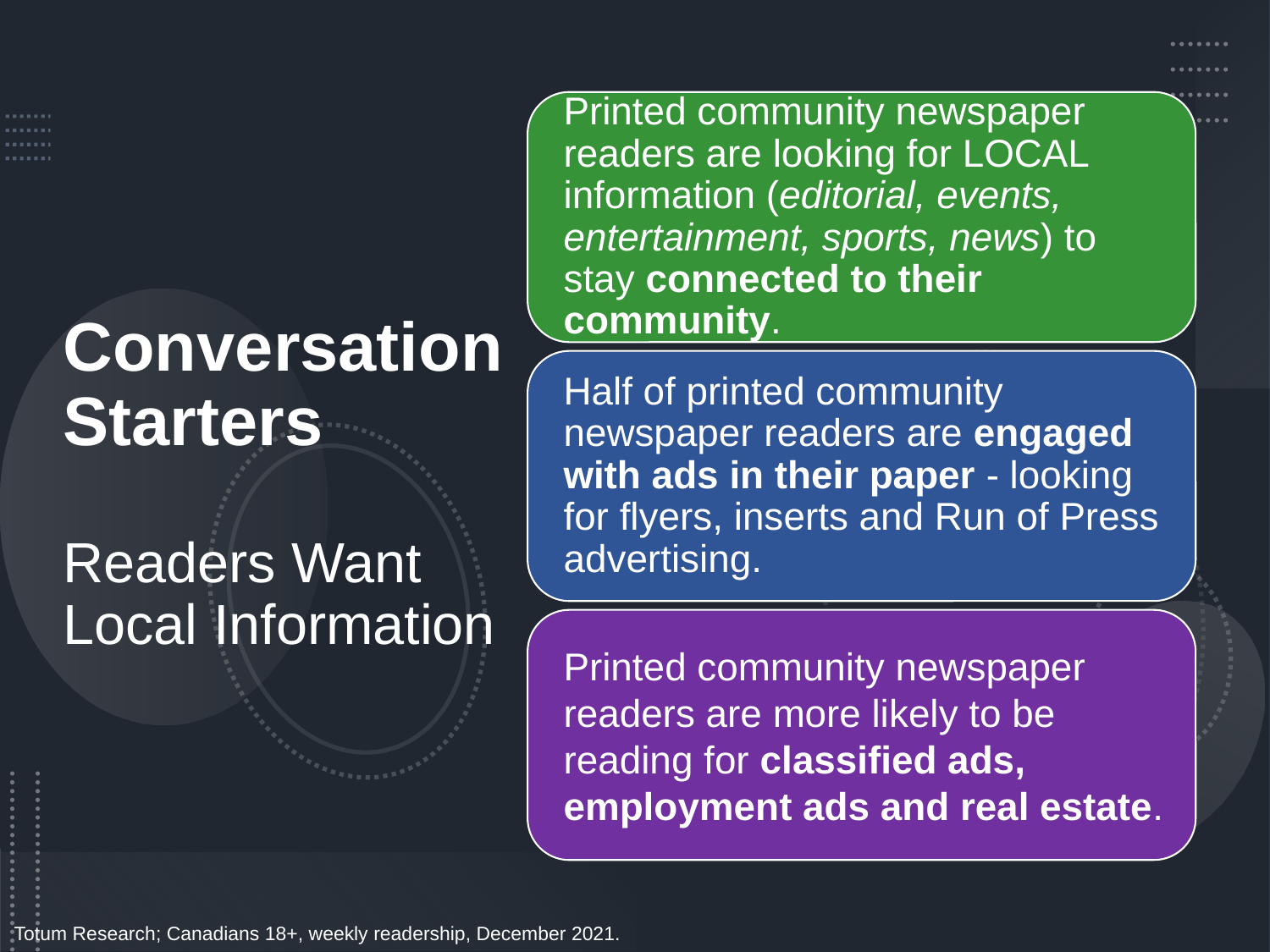

Printed community newspaper readers are looking for LOCAL information (editorial, events, entertainment, sports, news) to stay connected to their community.
Half of printed community newspaper readers are engaged with ads in their paper - looking for flyers, inserts and Run of Press advertising.
Printed community newspaper readers are more likely to be reading for classified ads, employment ads and real estate.
# Conversation Starters Readers Want Local Information

Totum Research; Canadians 18+, weekly readership, December 2021.